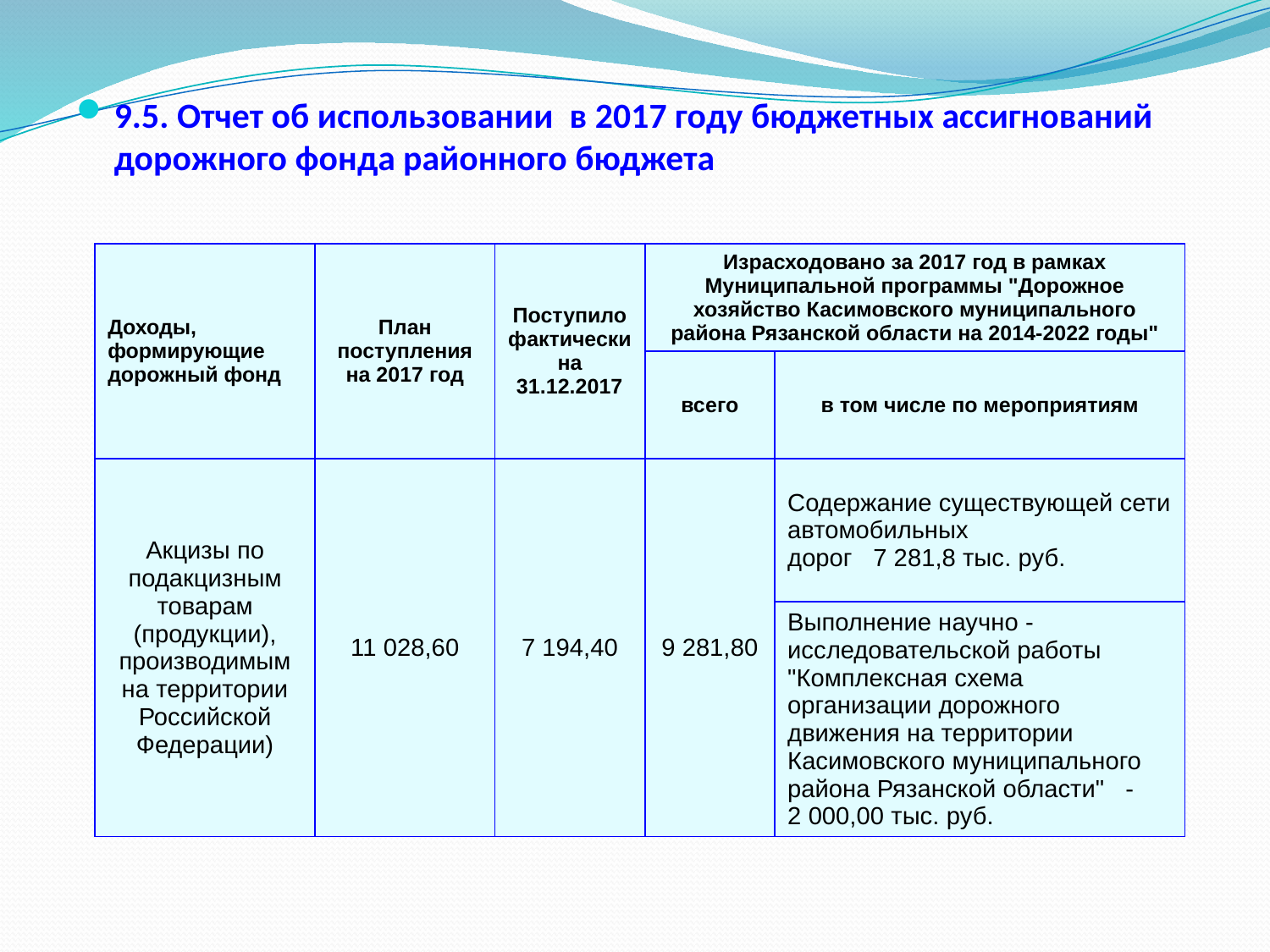

# 9.5. Отчет об использовании  в 2017 году бюджетных ассигнований дорожного фонда районного бюджета

| Доходы, формирующие дорожный фонд | План поступления на 2017 год | Поступило фактически на 31.12.2017 | Израсходовано за 2017 год в рамках Муниципальной программы "Дорожное хозяйство Касимовского муниципального района Рязанской области на 2014-2022 годы" |  |
| --- | --- | --- | --- | --- |
|  |  |  | всего | в том числе по мероприятиям |
| Акцизы по подакцизным товарам (продукции), производимым на территории Российской Федерации) | 11 028,60 | 7 194,40 | 9 281,80 | Содержание существующей сети автомобильных дорог 7 281,8 тыс. руб. |
|  |  |  |  | Выполнение научно - исследовательской работы "Комплексная схема организации дорожного движения на территории Касимовского муниципального района Рязанской области" - 2 000,00 тыс. руб. |